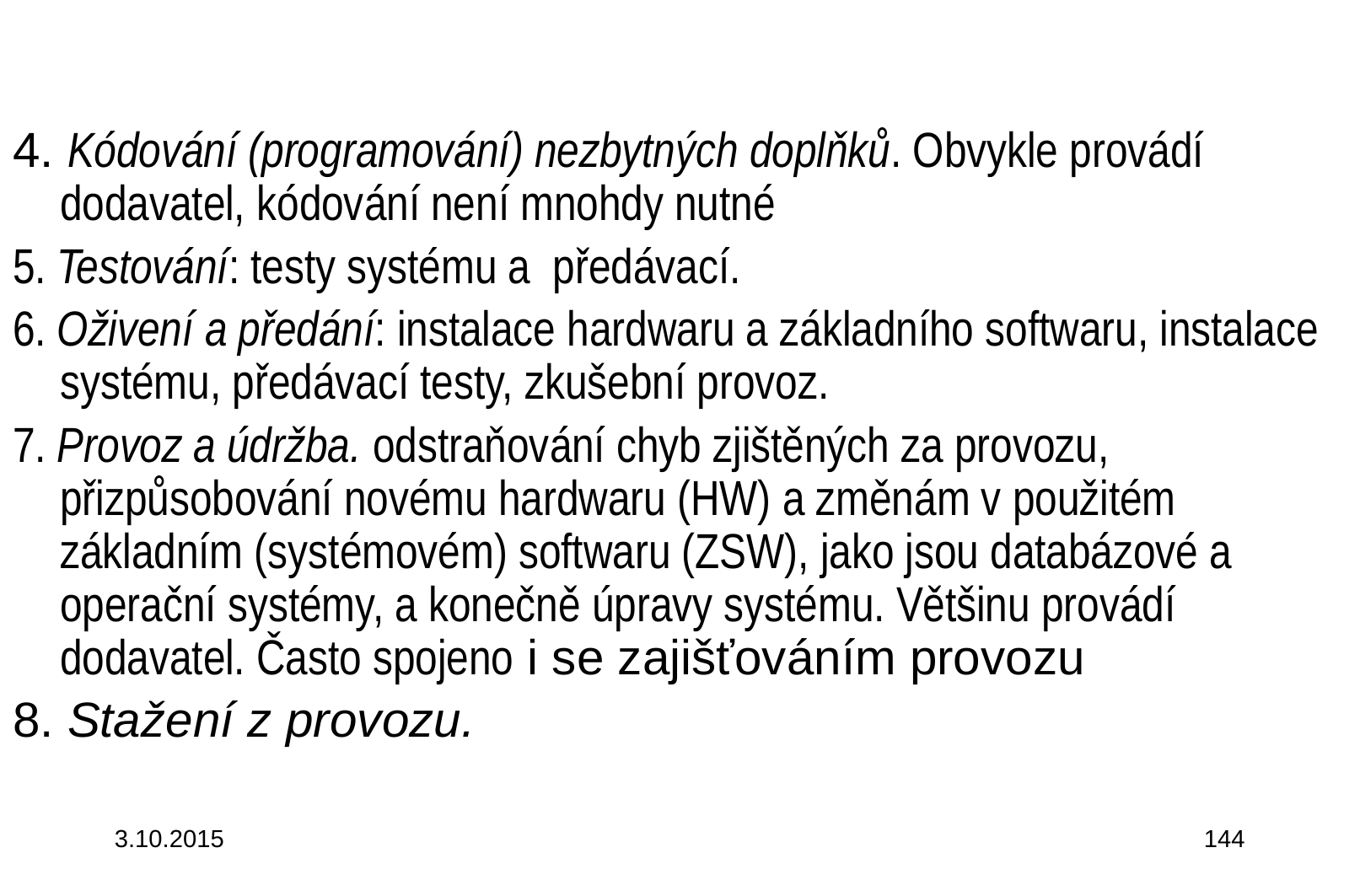

4. Kódování (programování) nezbytných doplňků. Obvykle provádí dodavatel, kódování není mnohdy nutné
5. Testování: testy systému a  předávací.
6. Oživení a předání: instalace hardwaru a základního softwaru, instalace systému, předávací testy, zkušební provoz.
7. Provoz a údržba. odstraňování chyb zjištěných za provozu, přizpůsobování novému hardwaru (HW) a změnám v použitém základním (systémovém) softwaru (ZSW), jako jsou databázové a operační systémy, a konečně úpravy systému. Většinu provádí dodavatel. Často spojeno i se zajišťováním provozu
8. Stažení z provozu.

3.10.2015
144